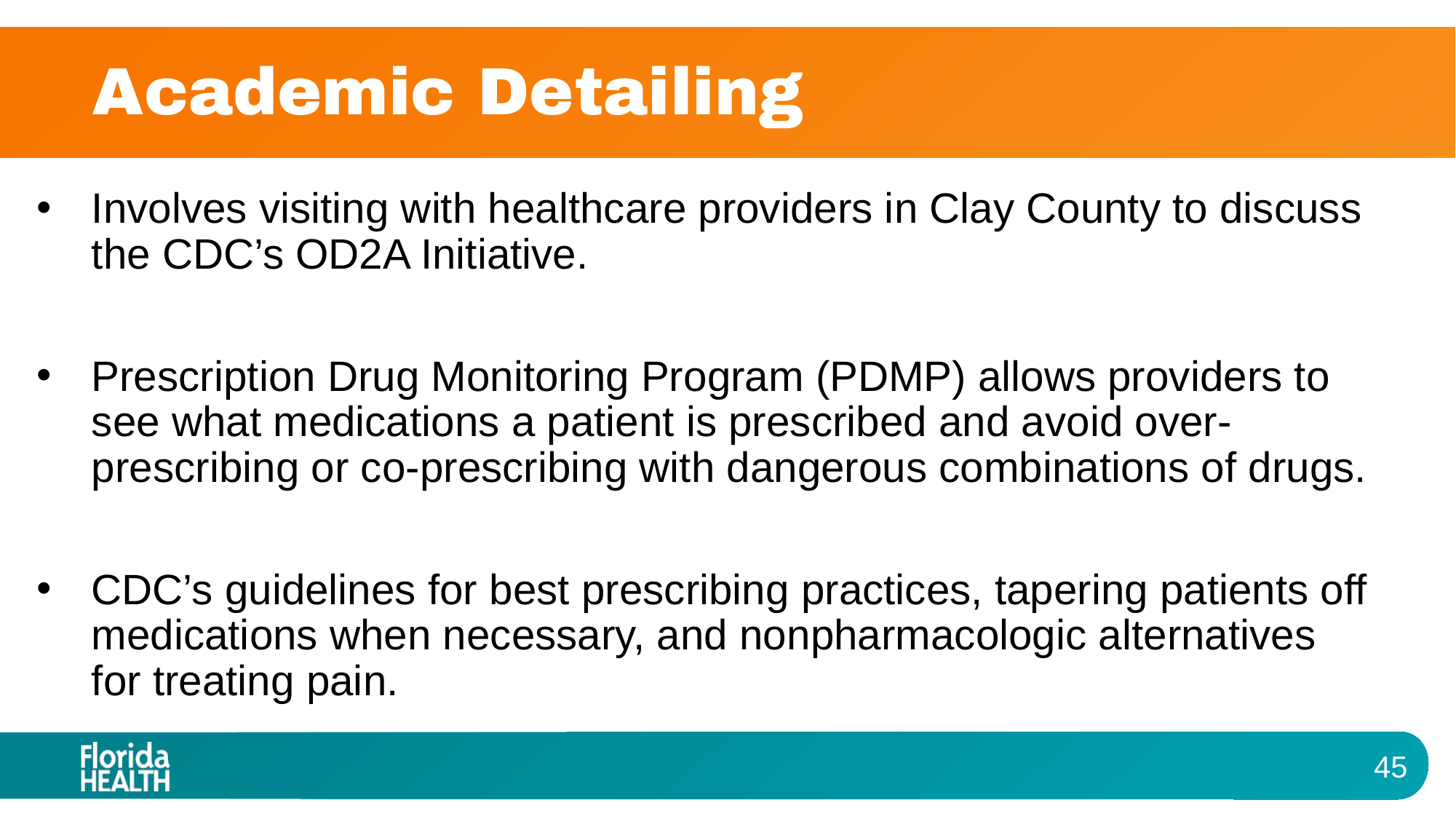

# Academic Detailing
Involves visiting with healthcare providers in Clay County to discuss the CDC’s OD2A Initiative.

Prescription Drug Monitoring Program (PDMP) allows providers to see what medications a patient is prescribed and avoid over-prescribing or co-prescribing with dangerous combinations of drugs.

CDC’s guidelines for best prescribing practices, tapering patients off medications when necessary, and nonpharmacologic alternatives for treating pain.